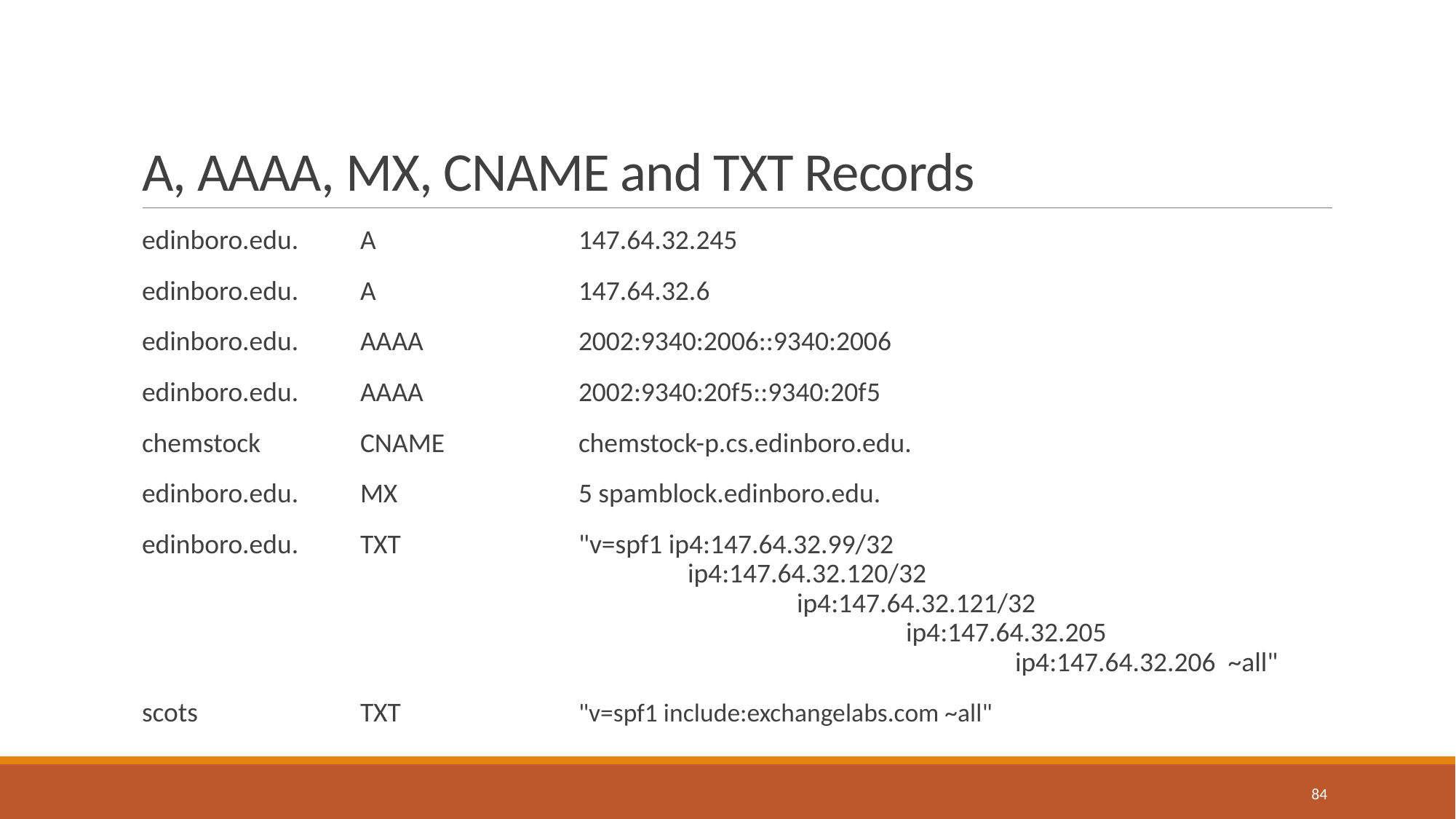

# A, AAAA, MX, CNAME and TXT Records
edinboro.edu.	A		147.64.32.245
edinboro.edu.	A		147.64.32.6
edinboro.edu.	AAAA		2002:9340:2006::9340:2006
edinboro.edu.	AAAA		2002:9340:20f5::9340:20f5
chemstock	CNAME		chemstock-p.cs.edinboro.edu.
edinboro.edu.	MX		5 spamblock.edinboro.edu.
edinboro.edu.	TXT		"v=spf1 ip4:147.64.32.99/32 									ip4:147.64.32.120/32 									ip4:147.64.32.121/32 									ip4:147.64.32.205 										ip4:147.64.32.206  ~all"
scots		TXT		"v=spf1 include:exchangelabs.com ~all"
84